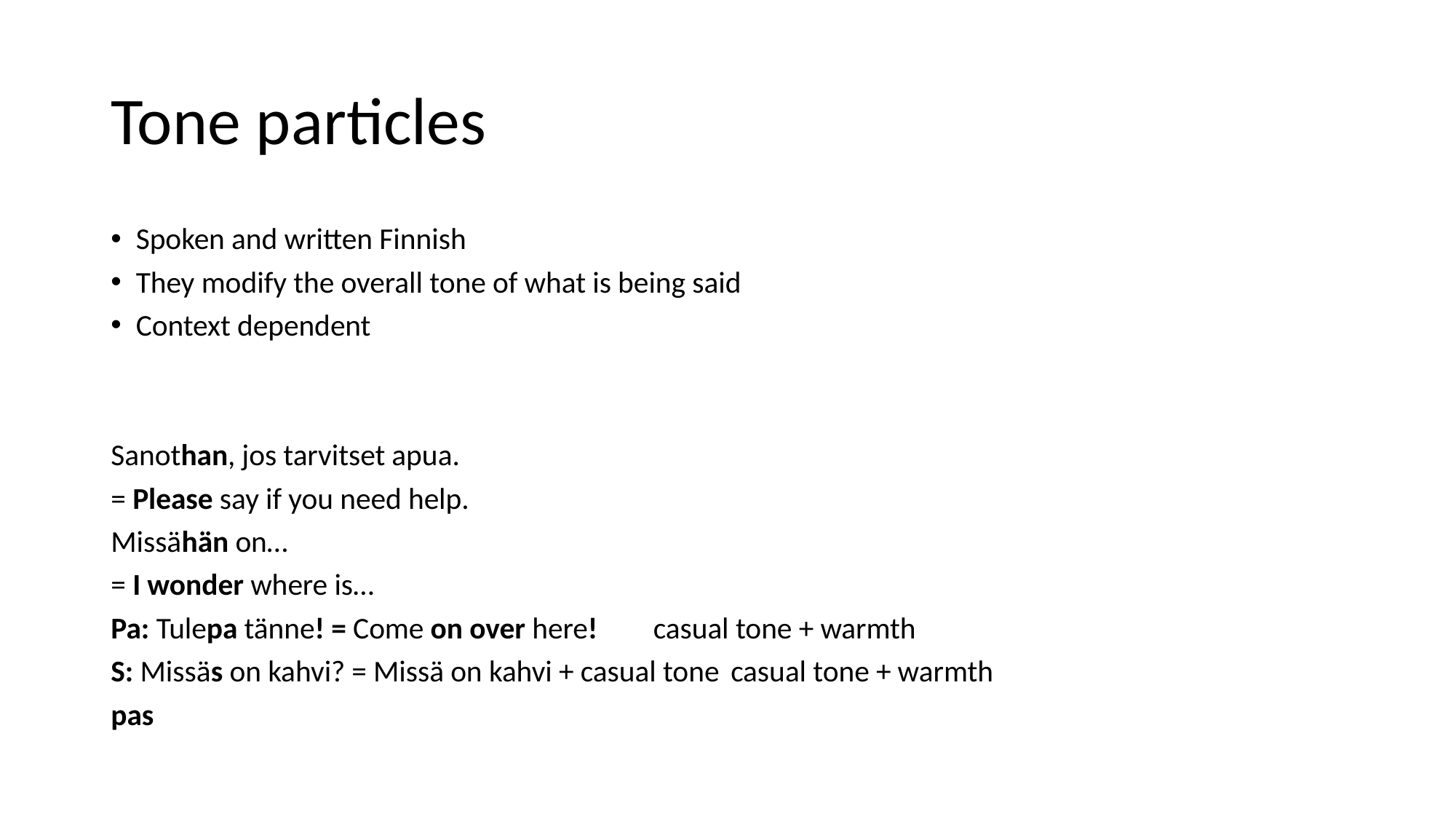

# Tone particles
Spoken and written Finnish
They modify the overall tone of what is being said
Context dependent

Sanothan, jos tarvitset apua.
= Please say if you need help.
Missähän on…
= I wonder where is…
Pa: Tulepa tänne! = Come on over here! 	casual tone + warmth
S: Missäs on kahvi? = Missä on kahvi + casual tone 	casual tone + warmth
pas